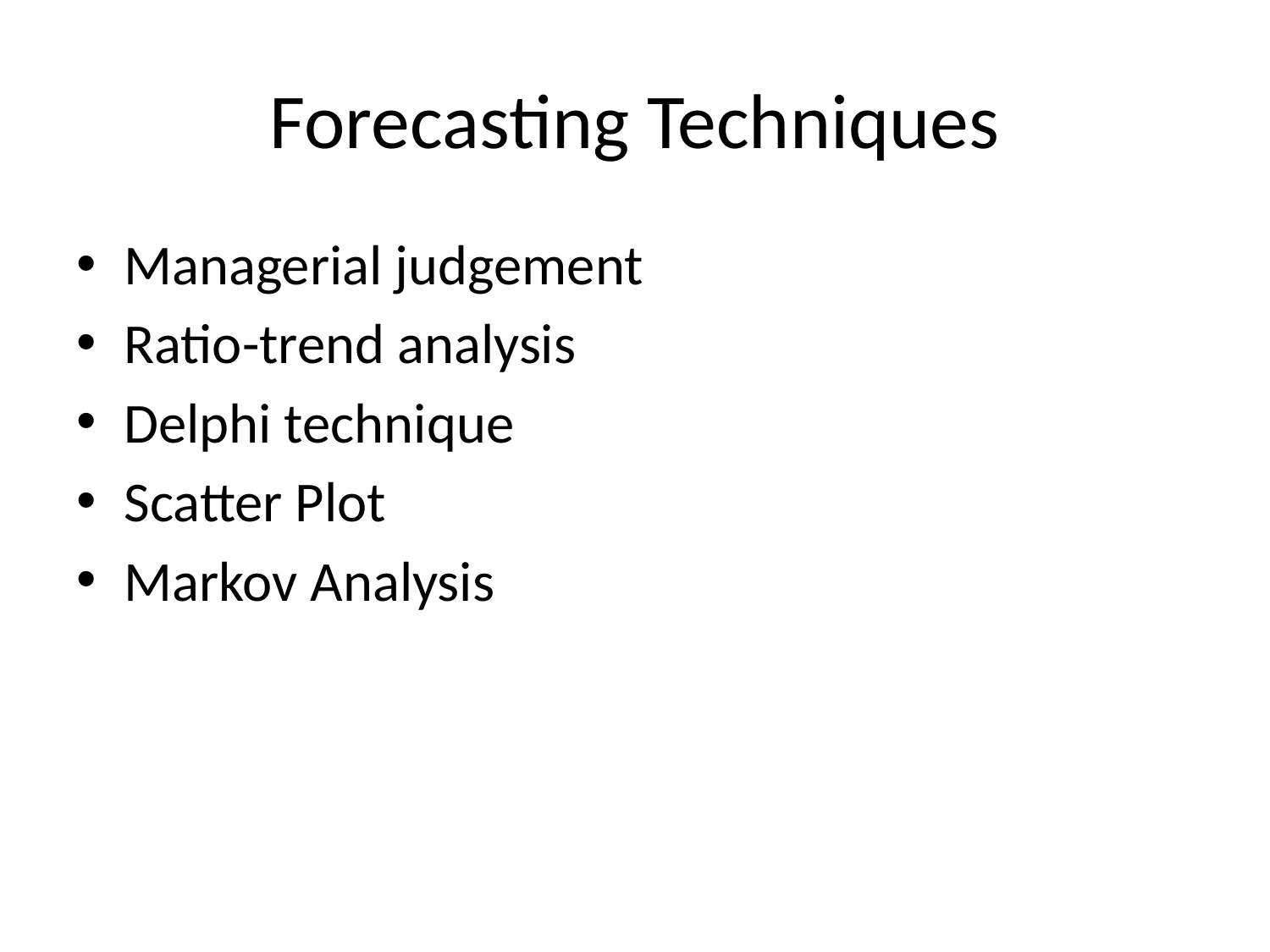

# Forecasting Techniques
Managerial judgement
Ratio-trend analysis
Delphi technique
Scatter Plot
Markov Analysis